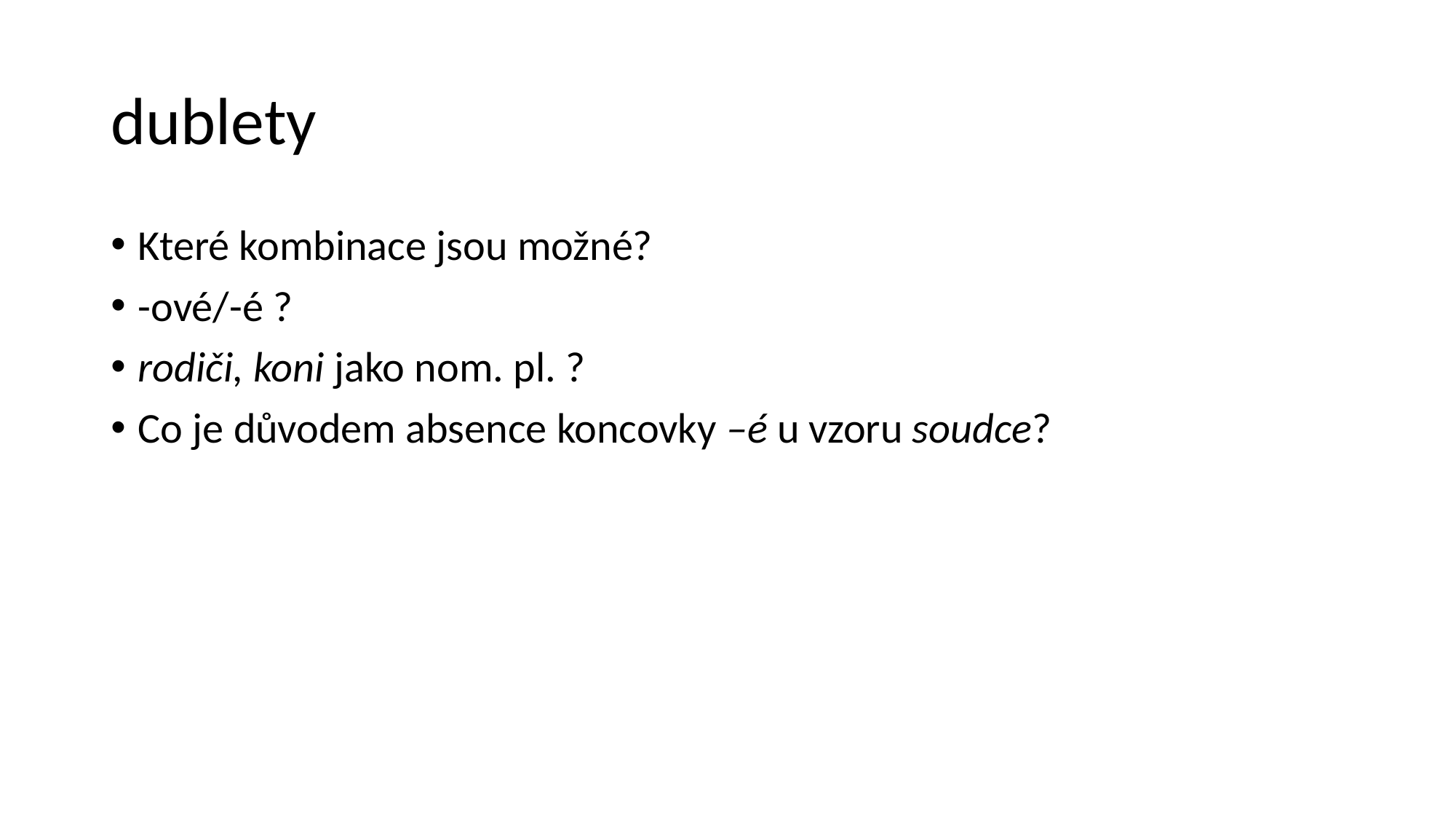

# dublety
Které kombinace jsou možné?
-ové/-é ?
rodiči, koni jako nom. pl. ?
Co je důvodem absence koncovky –é u vzoru soudce?